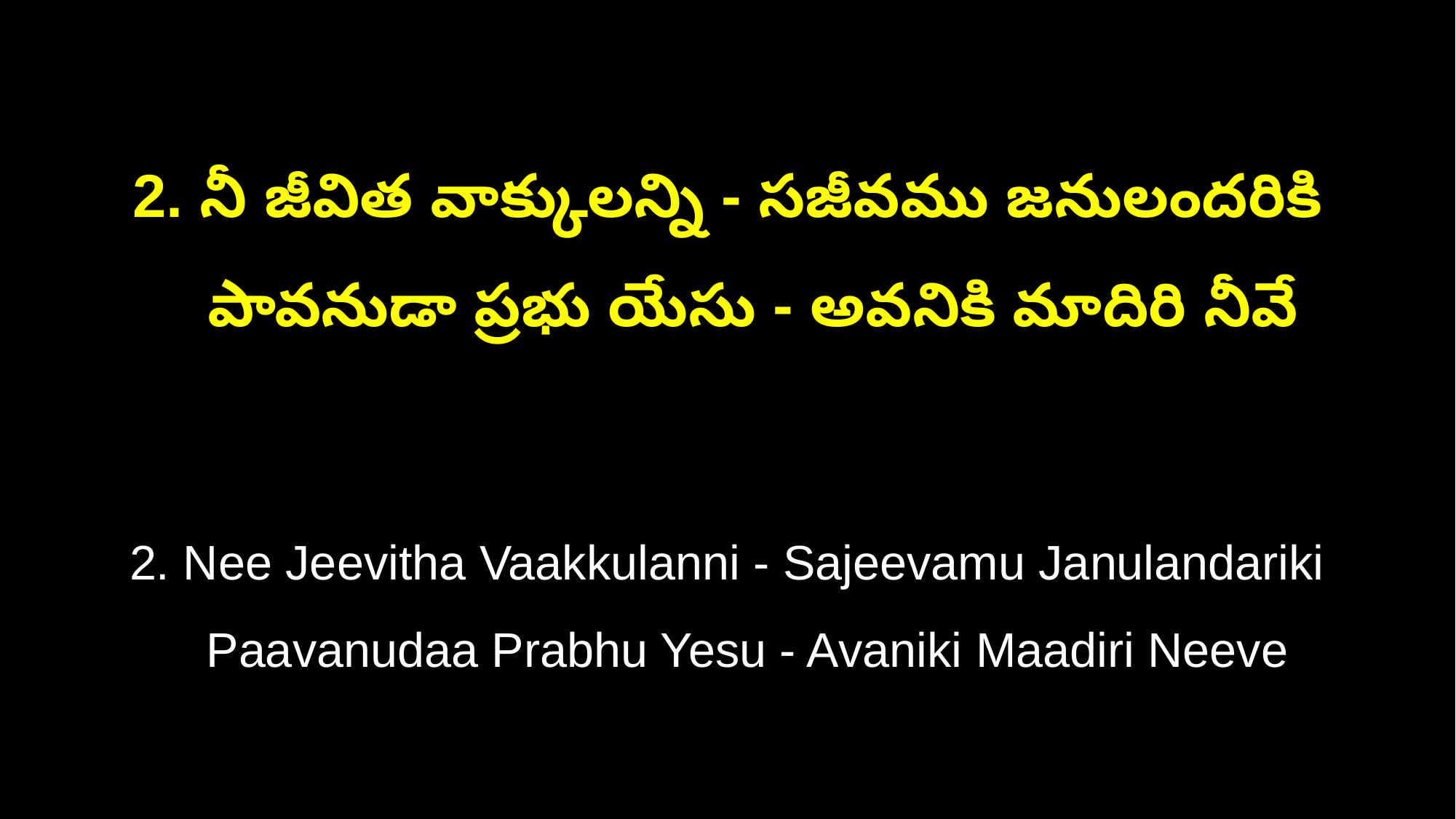

2. నీ జీవిత వాక్కులన్ని - సజీవము జనులందరికి
   పావనుడా ప్రభు యేసు - అవనికి మాదిరి నీవే
2. Nee Jeevitha Vaakkulanni - Sajeevamu Janulandariki
   Paavanudaa Prabhu Yesu - Avaniki Maadiri Neeve